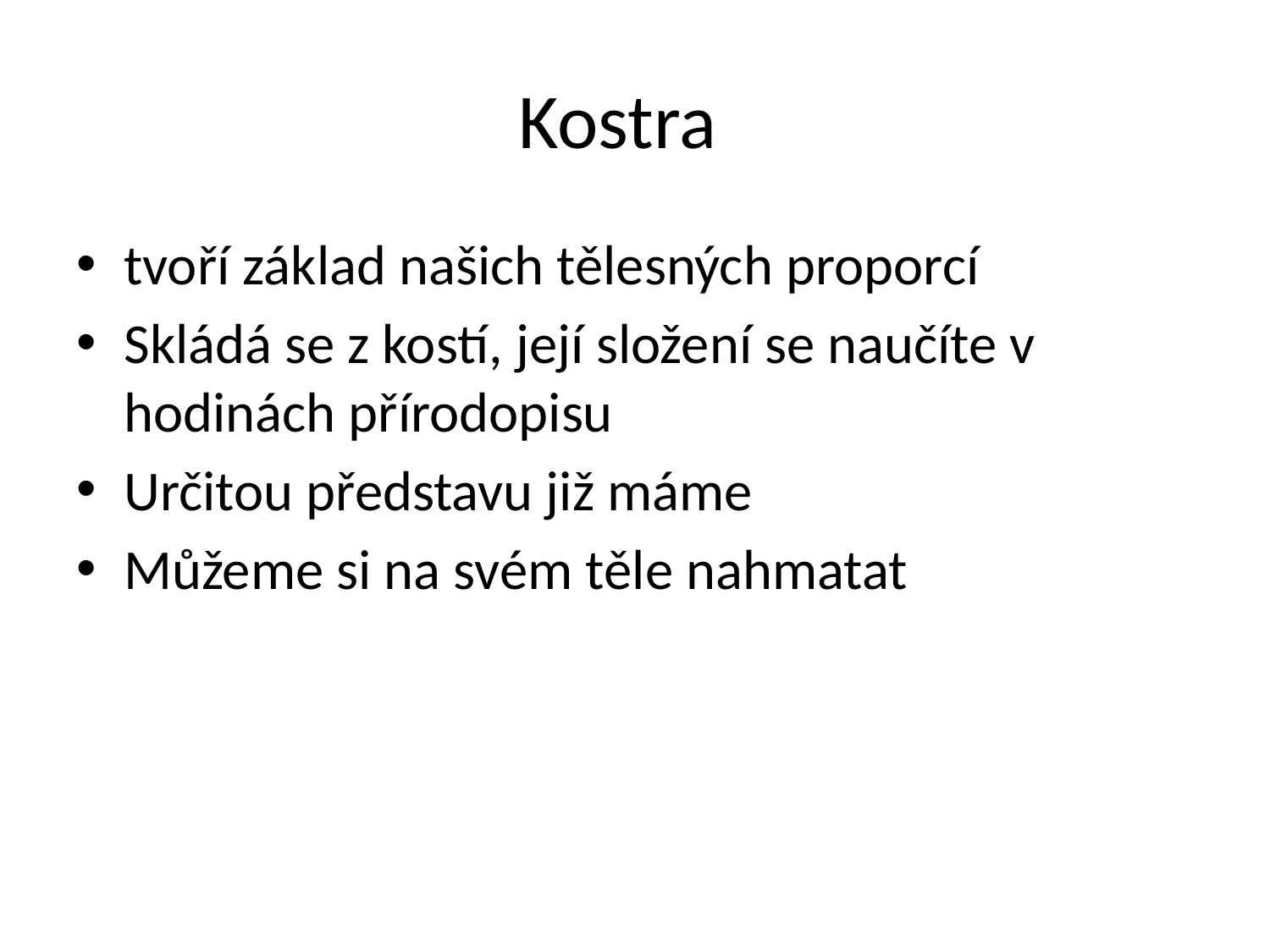

# Kostra
tvoří základ našich tělesných proporcí
Skládá se z kostí, její složení se naučíte v hodinách přírodopisu
Určitou představu již máme
Můžeme si na svém těle nahmatat